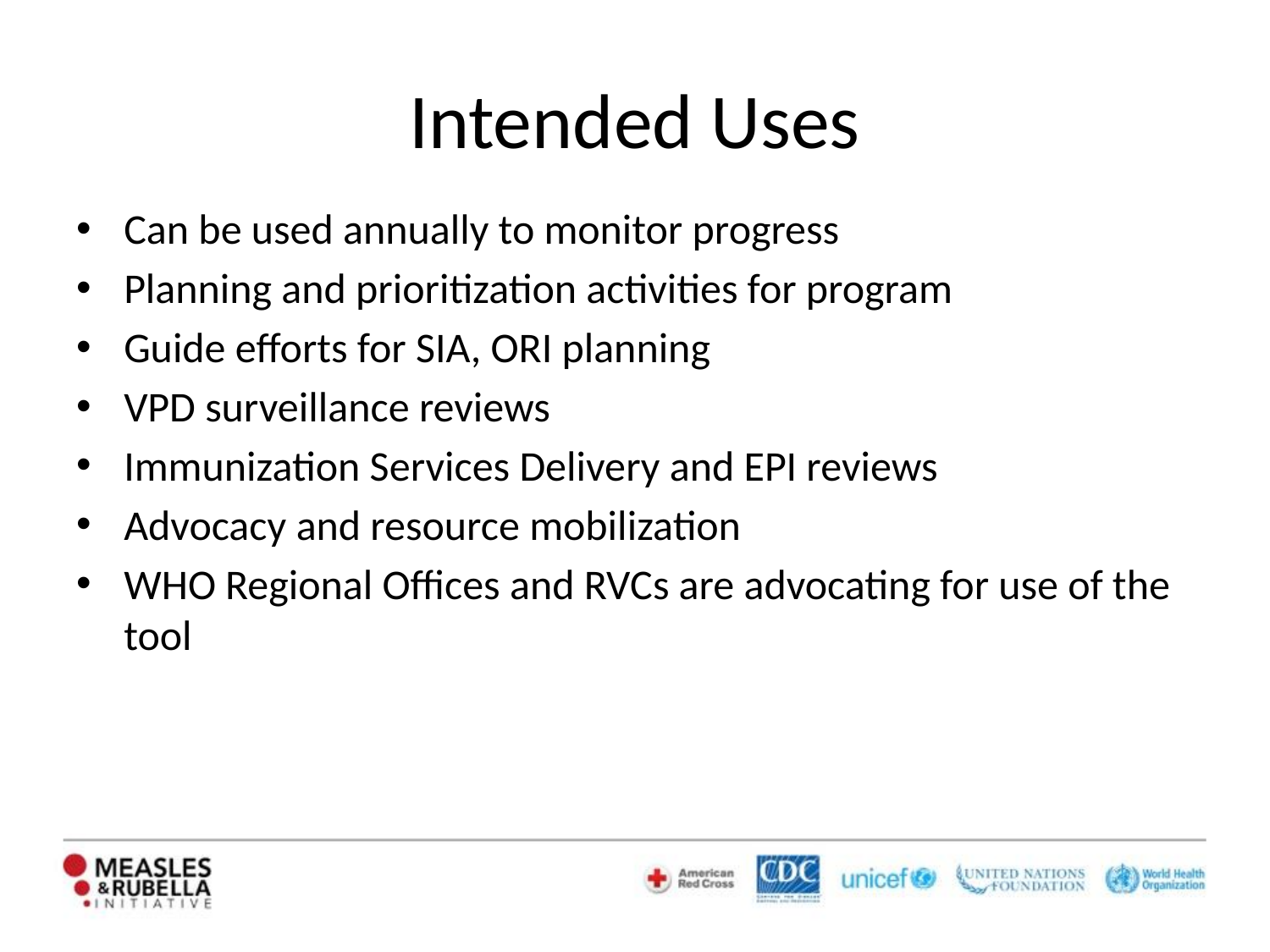

# Intended Uses
Can be used annually to monitor progress
Planning and prioritization activities for program
Guide efforts for SIA, ORI planning
VPD surveillance reviews
Immunization Services Delivery and EPI reviews
Advocacy and resource mobilization
WHO Regional Offices and RVCs are advocating for use of the tool